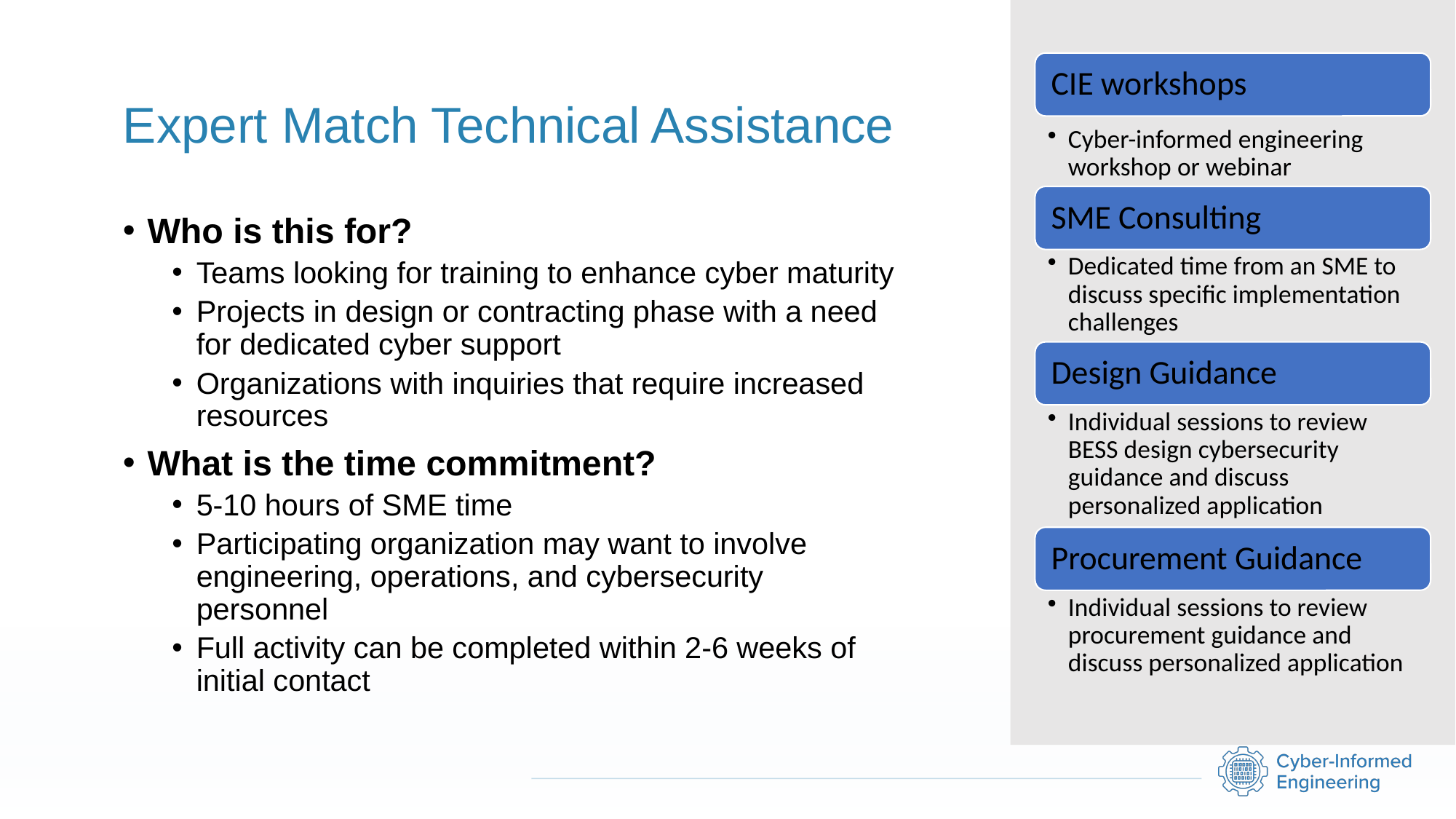

CIE workshops
Cyber-informed engineering workshop or webinar
SME Consulting
Dedicated time from an SME to discuss specific implementation challenges
Design Guidance
Individual sessions to review BESS design cybersecurity guidance and discuss personalized application
Procurement Guidance
Individual sessions to review procurement guidance and discuss personalized application
# Expert Match Technical Assistance
Who is this for?
Teams looking for training to enhance cyber maturity
Projects in design or contracting phase with a need for dedicated cyber support
Organizations with inquiries that require increased resources
What is the time commitment?
5-10 hours of SME time
Participating organization may want to involve engineering, operations, and cybersecurity personnel
Full activity can be completed within 2-6 weeks of initial contact